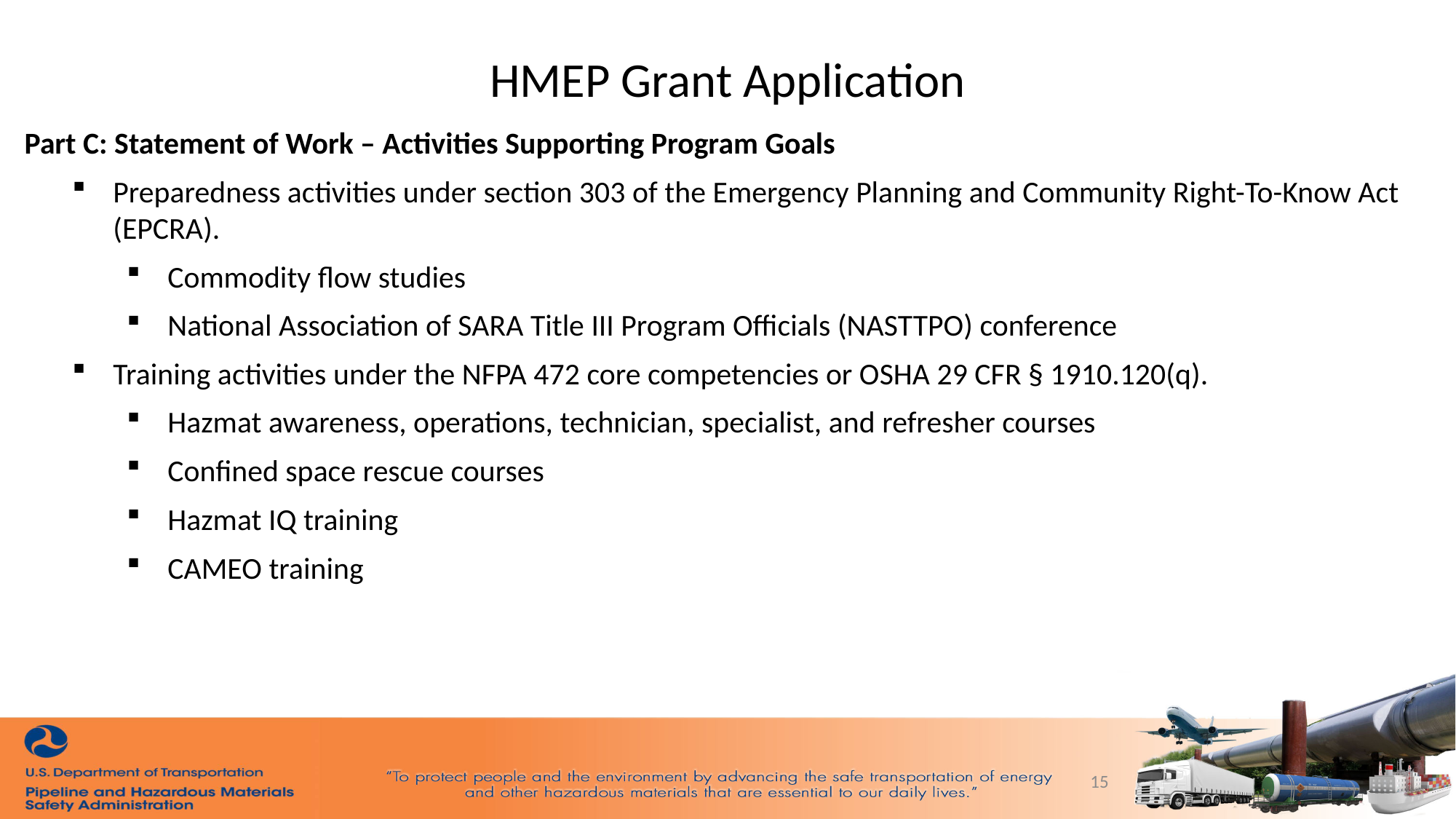

HMEP Grant Application
Part C: Statement of Work – Activities Supporting Program Goals
Preparedness activities under section 303 of the Emergency Planning and Community Right-To-Know Act (EPCRA).
Commodity flow studies
National Association of SARA Title III Program Officials (NASTTPO) conference
Training activities under the NFPA 472 core competencies or OSHA 29 CFR § 1910.120(q).
Hazmat awareness, operations, technician, specialist, and refresher courses
Confined space rescue courses
Hazmat IQ training
CAMEO training
15